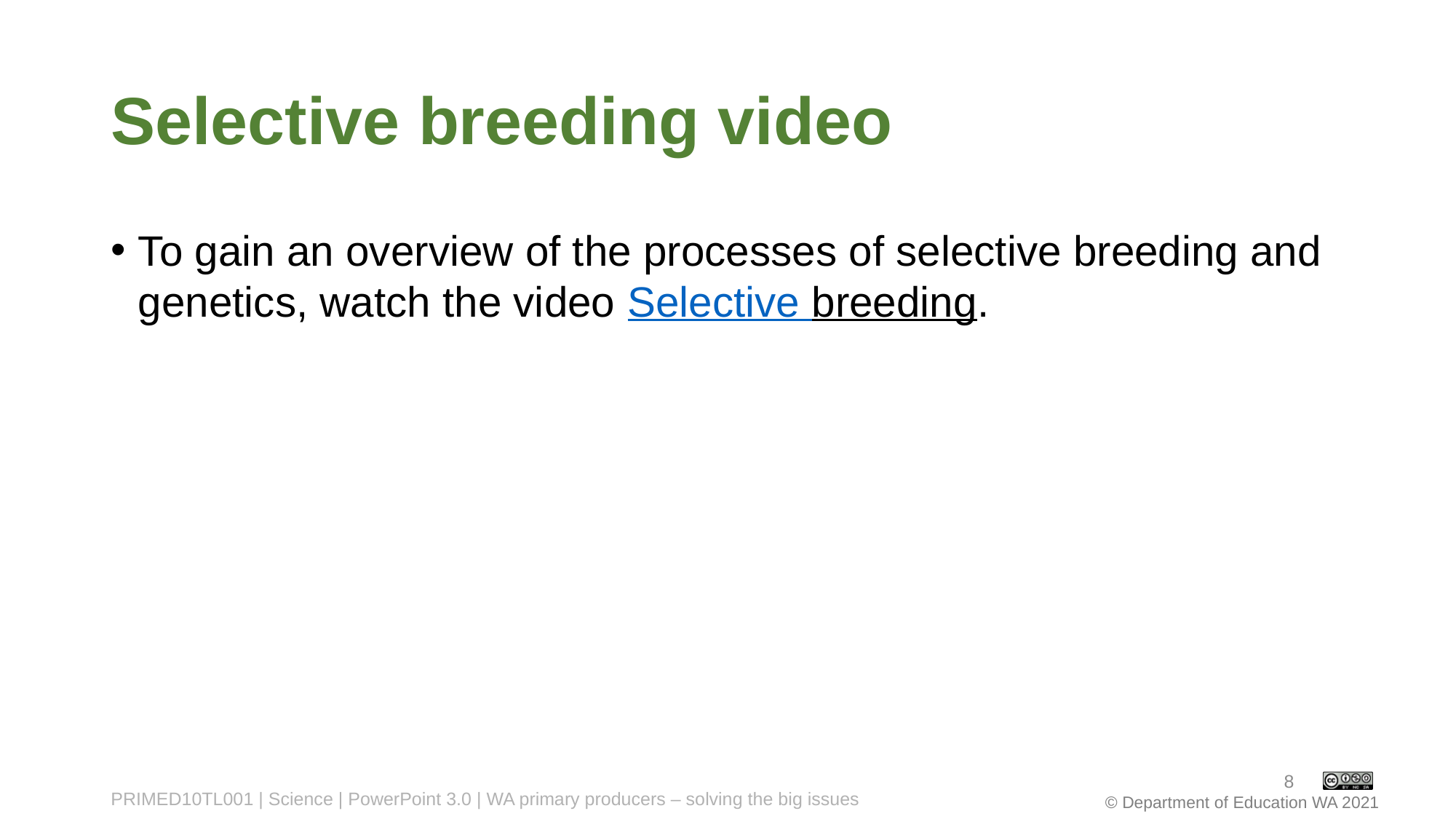

# Selective breeding video
To gain an overview of the processes of selective breeding and genetics, watch the video Selective breeding.

8
PRIMED10TL001 | Science | PowerPoint 3.0 | WA primary producers – solving the big issues